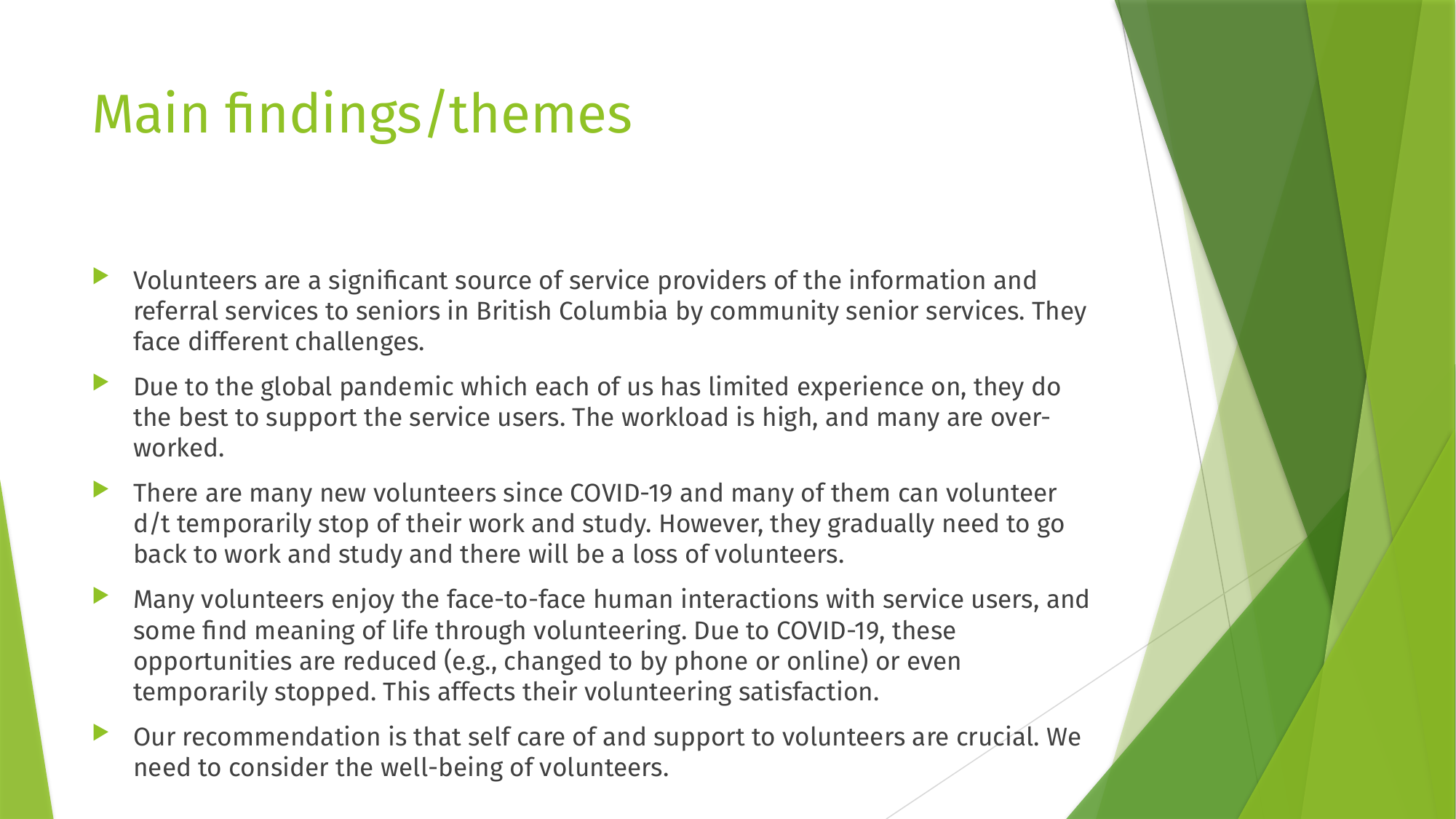

# Main findings/themes
Volunteers are a significant source of service providers of the information and referral services to seniors in British Columbia by community senior services. They face different challenges.
Due to the global pandemic which each of us has limited experience on, they do the best to support the service users. The workload is high, and many are over-worked.
There are many new volunteers since COVID-19 and many of them can volunteer d/t temporarily stop of their work and study. However, they gradually need to go back to work and study and there will be a loss of volunteers.
Many volunteers enjoy the face-to-face human interactions with service users, and some find meaning of life through volunteering. Due to COVID-19, these opportunities are reduced (e.g., changed to by phone or online) or even temporarily stopped. This affects their volunteering satisfaction.
Our recommendation is that self care of and support to volunteers are crucial. We need to consider the well-being of volunteers.